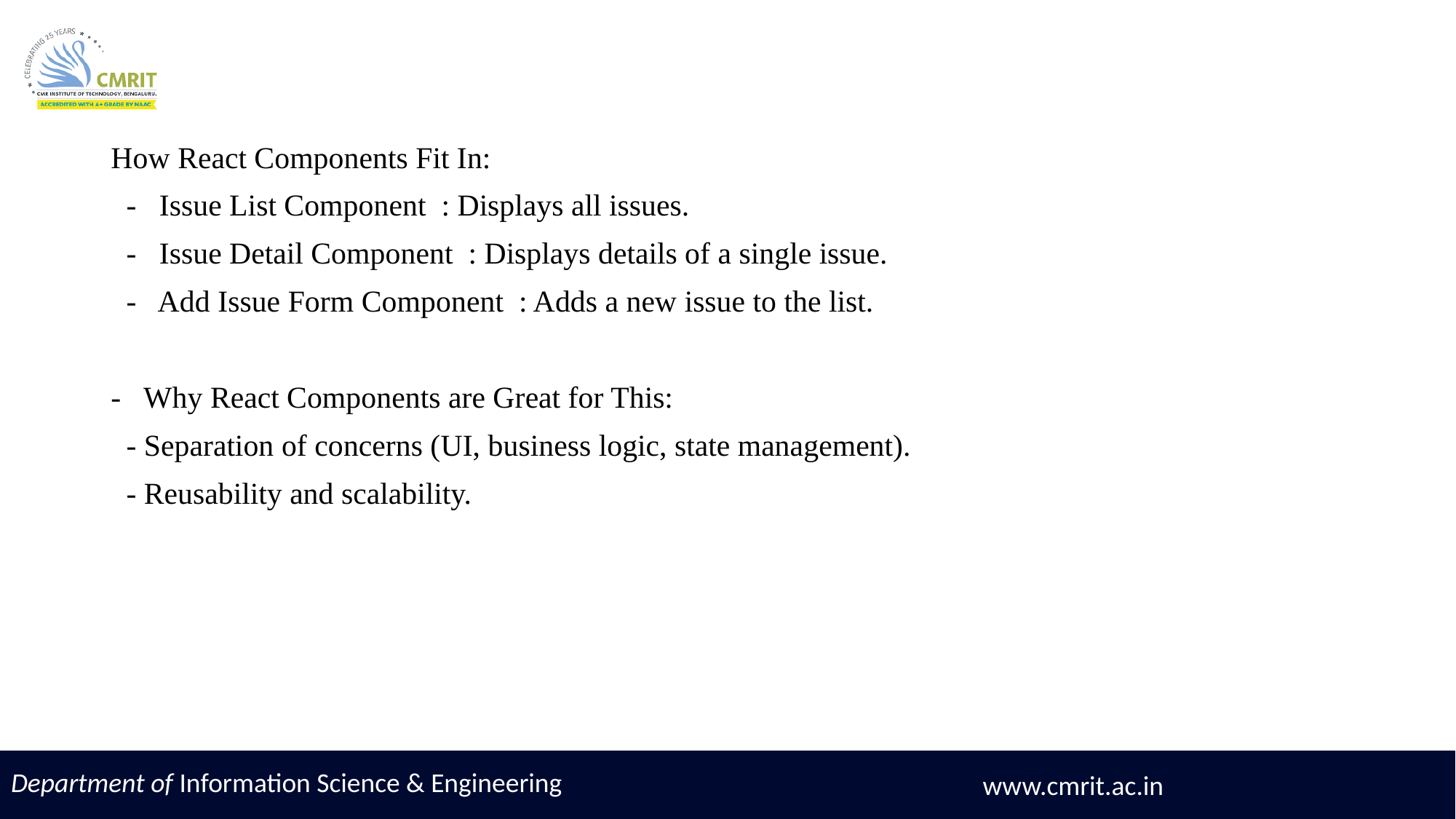

How React Components Fit In:
  -   Issue List Component  : Displays all issues.
  -   Issue Detail Component  : Displays details of a single issue.
  -   Add Issue Form Component  : Adds a new issue to the list.

-   Why React Components are Great for This:
  - Separation of concerns (UI, business logic, state management).
  - Reusability and scalability.